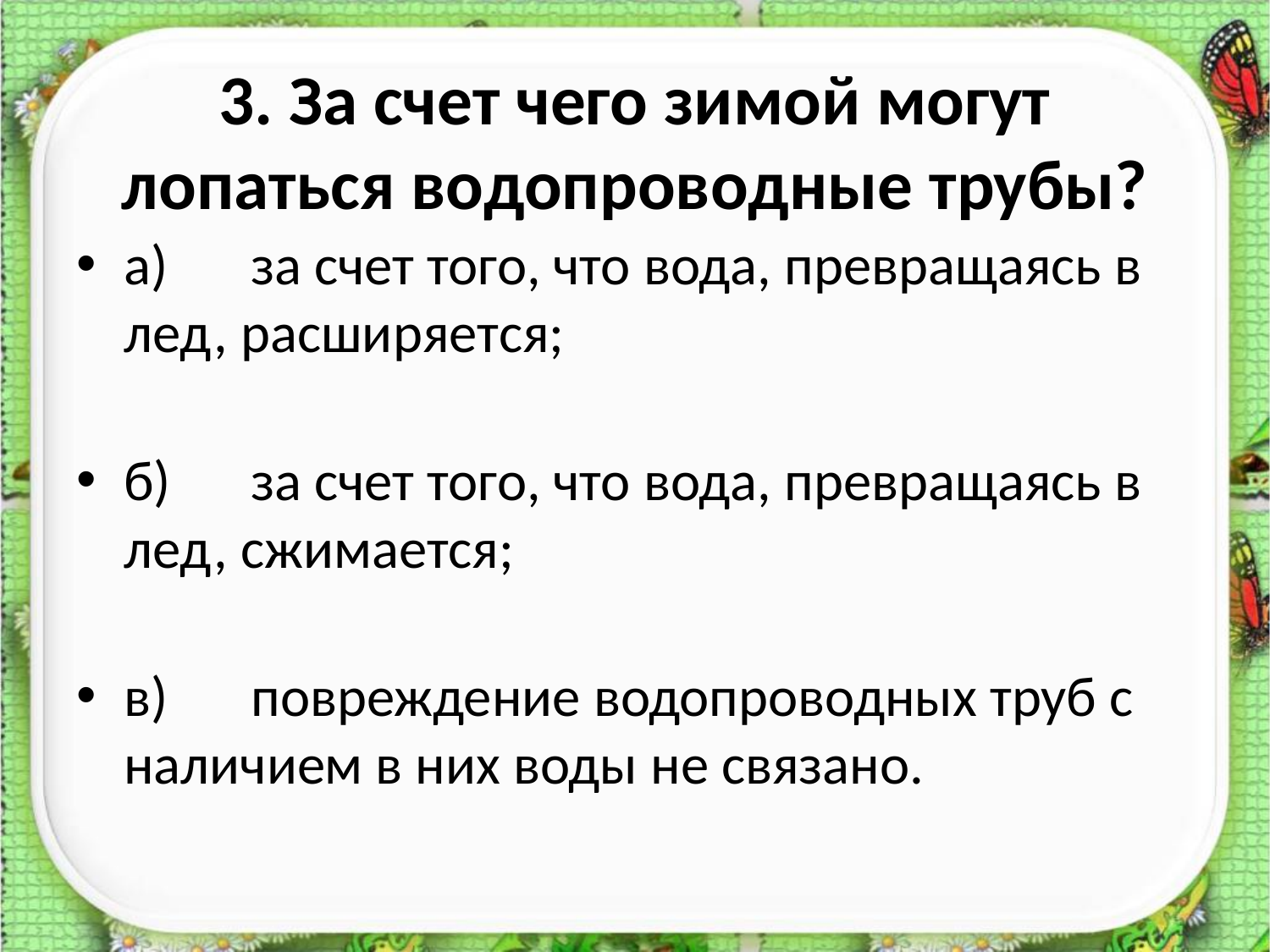

# 3. За счет чего зимой могут лопаться водопроводные трубы?
а)	за счет того, что вода, превращаясь в лед, расши­ряется;

б)	за счет того, что вода, превращаясь в лед, сжимается;

в)	повреждение водопроводных труб с наличием в них воды не связано.